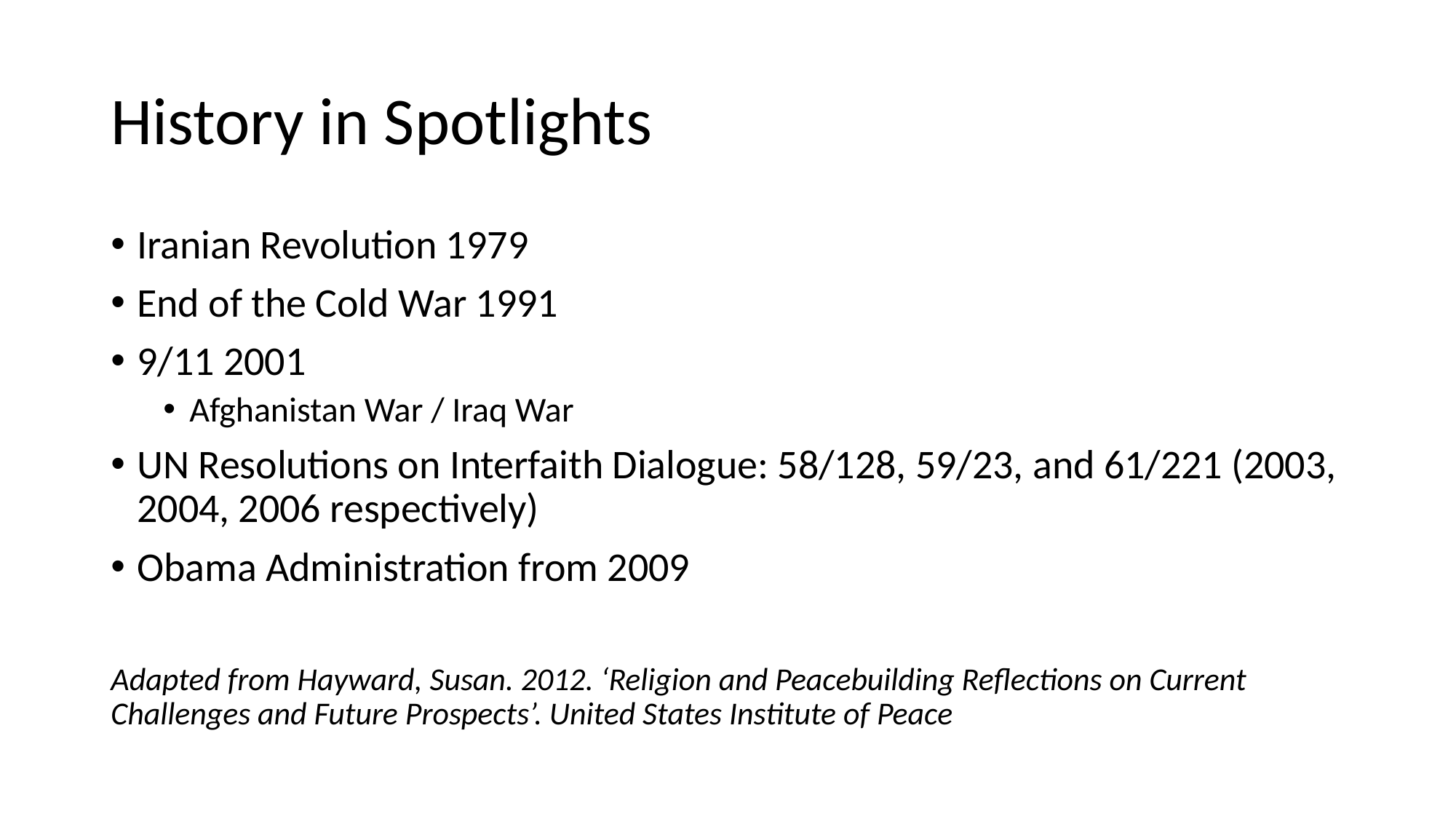

# History in Spotlights
Iranian Revolution 1979
End of the Cold War 1991
9/11 2001
Afghanistan War / Iraq War
UN Resolutions on Interfaith Dialogue: 58/128, 59/23, and 61/221 (2003, 2004, 2006 respectively)
Obama Administration from 2009

Adapted from Hayward, Susan. 2012. ‘Religion and Peacebuilding Reflections on Current Challenges and Future Prospects’. United States Institute of Peace